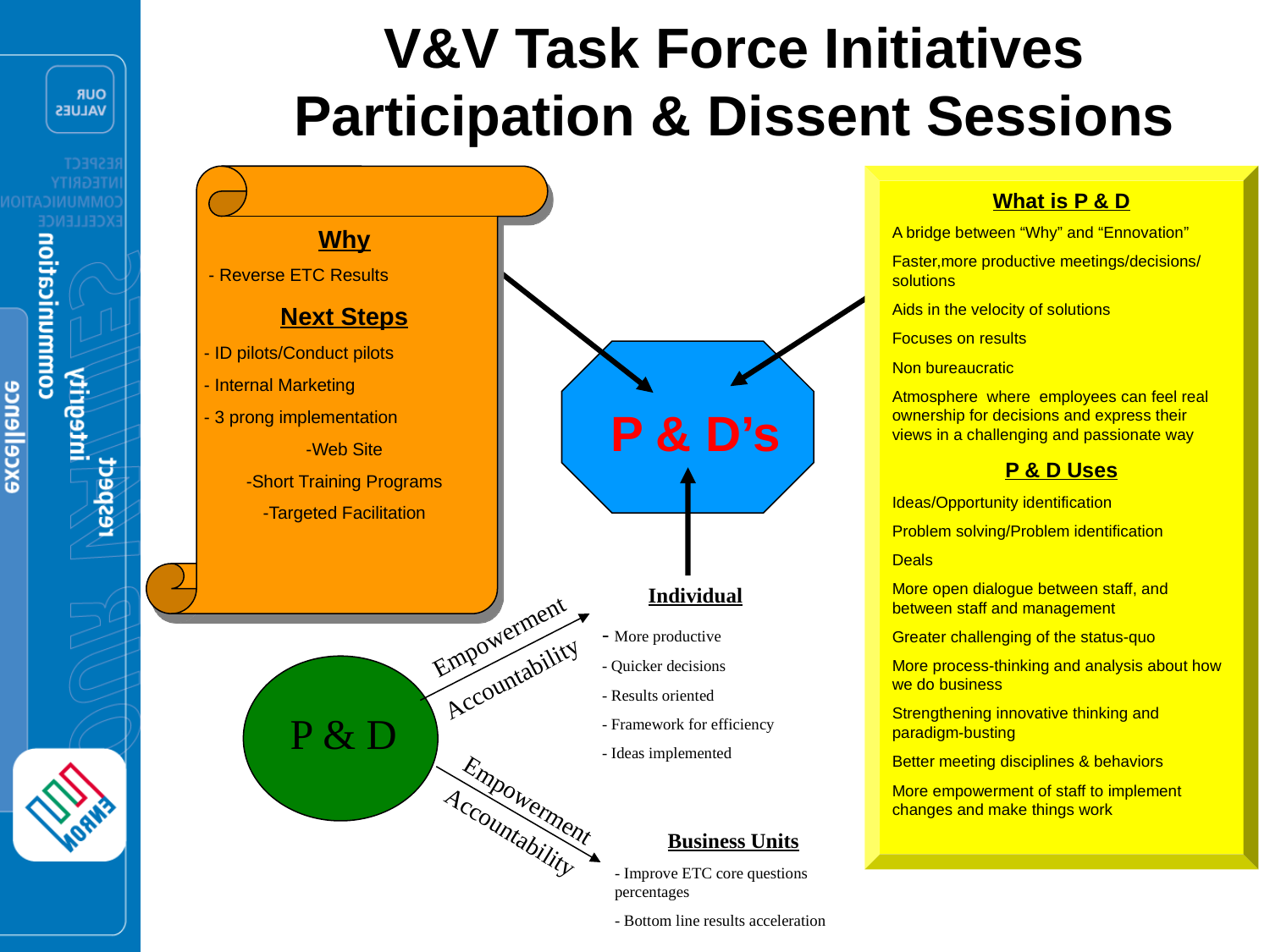

# V&V Task Force Initiatives Participation & Dissent Sessions
What is P & D
A bridge between “Why” and “Ennovation”
Faster,more productive meetings/decisions/  solutions
Aids in the velocity of solutions
Focuses on results
Non bureaucratic
Atmosphere  where  employees can feel real ownership for decisions and express their views in a challenging and passionate way
P & D Uses
Ideas/Opportunity identification
Problem solving/Problem identification
Deals
More open dialogue between staff, and between staff and management
Greater challenging of the status-quo
More process-thinking and analysis about how we do business
Strengthening innovative thinking and paradigm-busting
Better meeting disciplines & behaviors
More empowerment of staff to implement changes and make things work

Why
 - Reverse ETC Results
Next Steps
- ID pilots/Conduct pilots
- Internal Marketing
- 3 prong implementation
-Web Site
-Short Training Programs
-Targeted Facilitation

P & D’s

Individual
- More productive
- Quicker decisions
- Results oriented
- Framework for efficiency
- Ideas implemented
Empowerment

Accountability
P & D

Empowerment
Accountability
Business Units
- Improve ETC core questions percentages
- Bottom line results acceleration